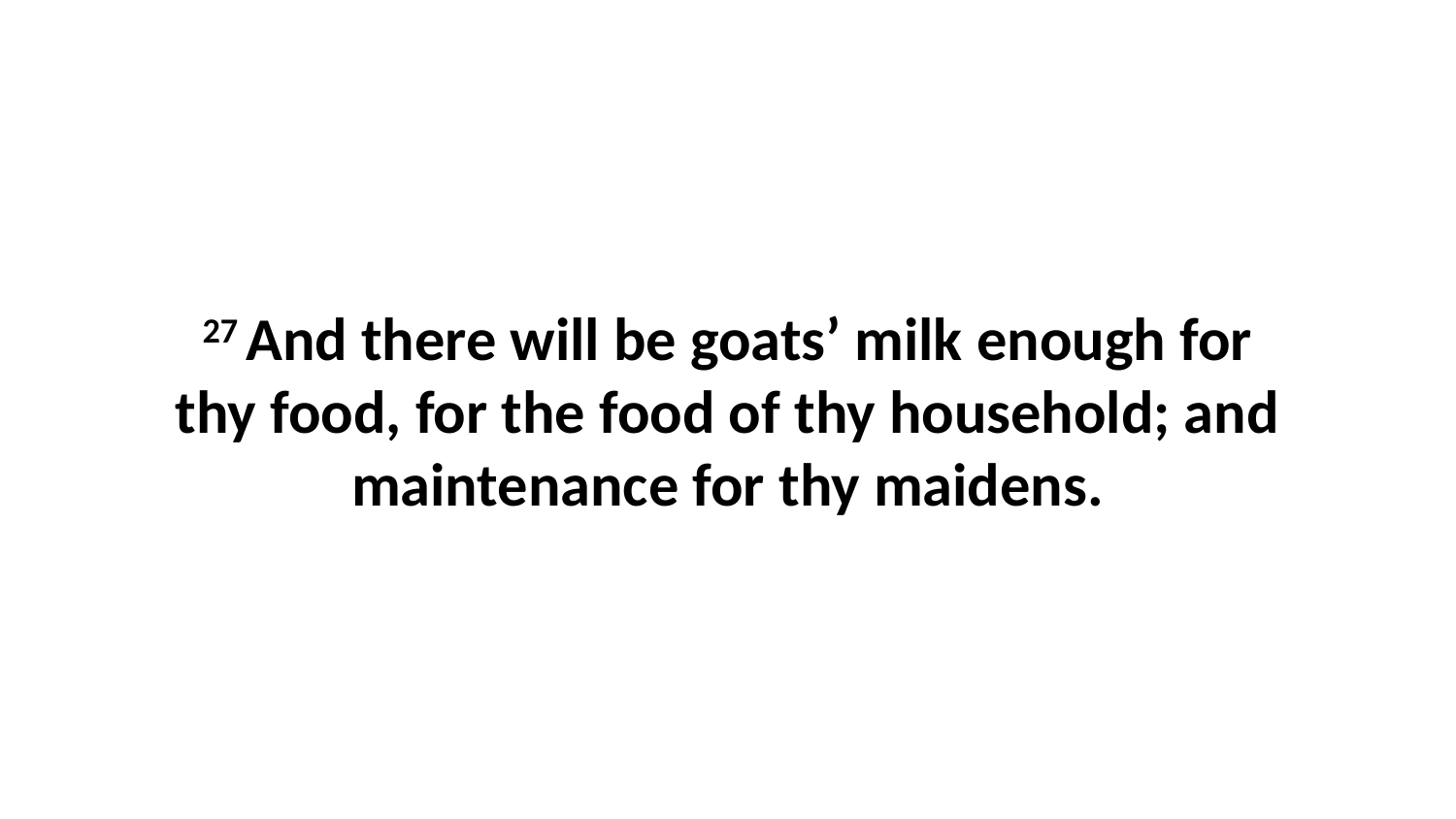

27 And there will be goats’ milk enough for thy food, for the food of thy household; and maintenance for thy maidens.